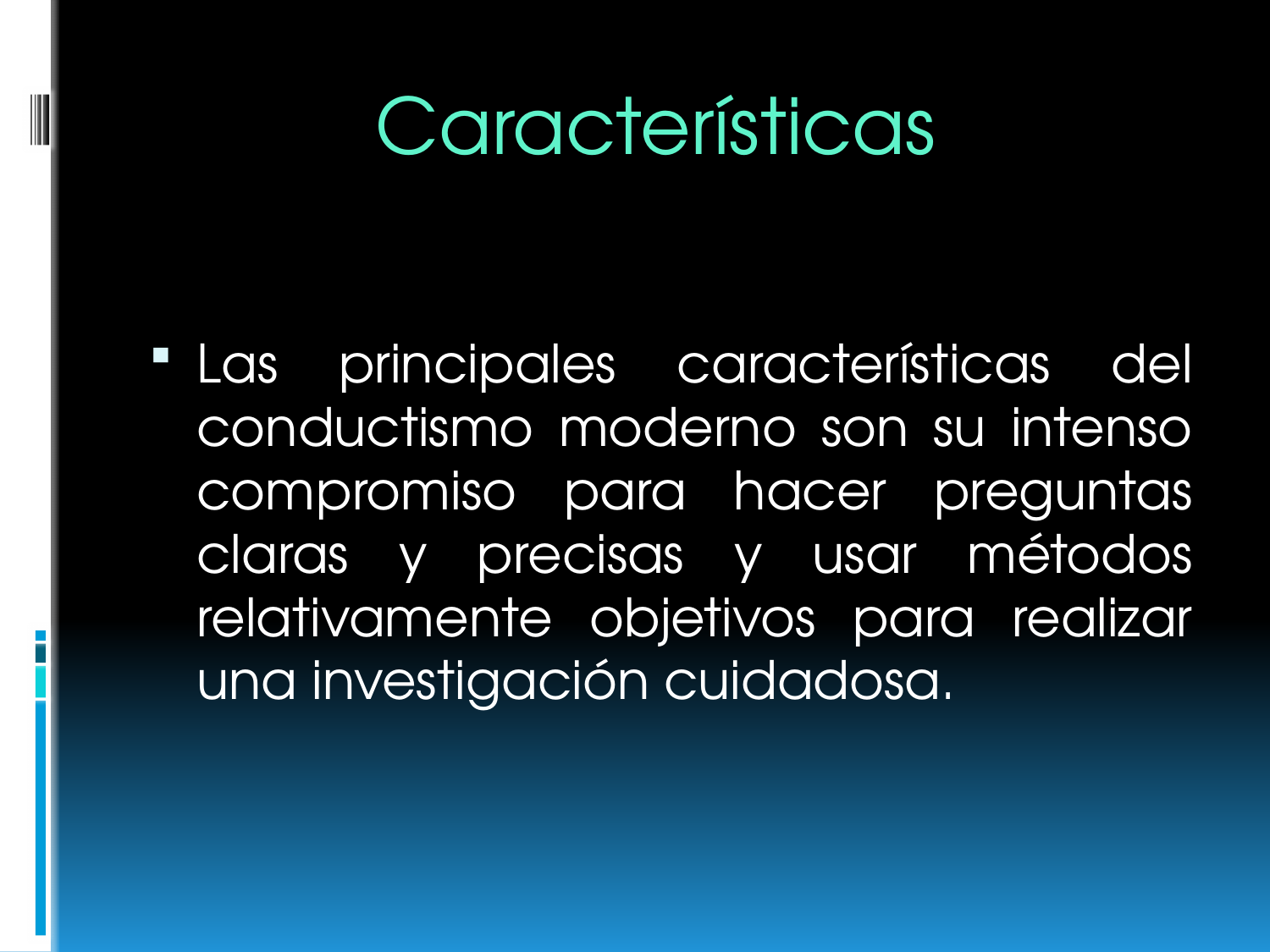

# Características

Las principales características del conductismo moderno son su intenso compromiso para hacer preguntas claras y precisas y usar métodos relativamente objetivos para realizar una investigación cuidadosa.